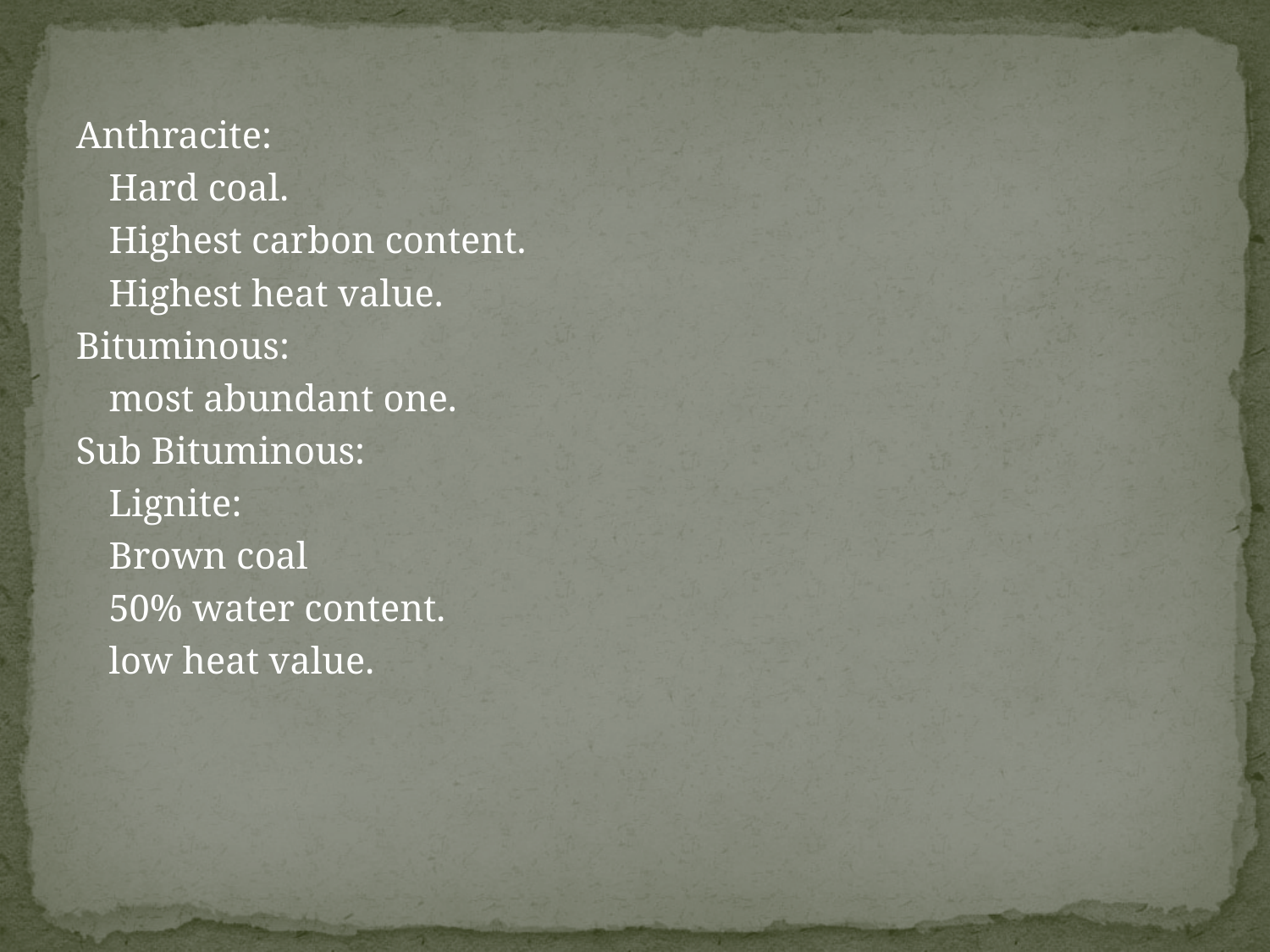

Anthracite:
		Hard coal.
		Highest carbon content.
		Highest heat value.
Bituminous:
		most abundant one.
Sub Bituminous:
	Lignite:
		Brown coal
		50% water content.
		low heat value.